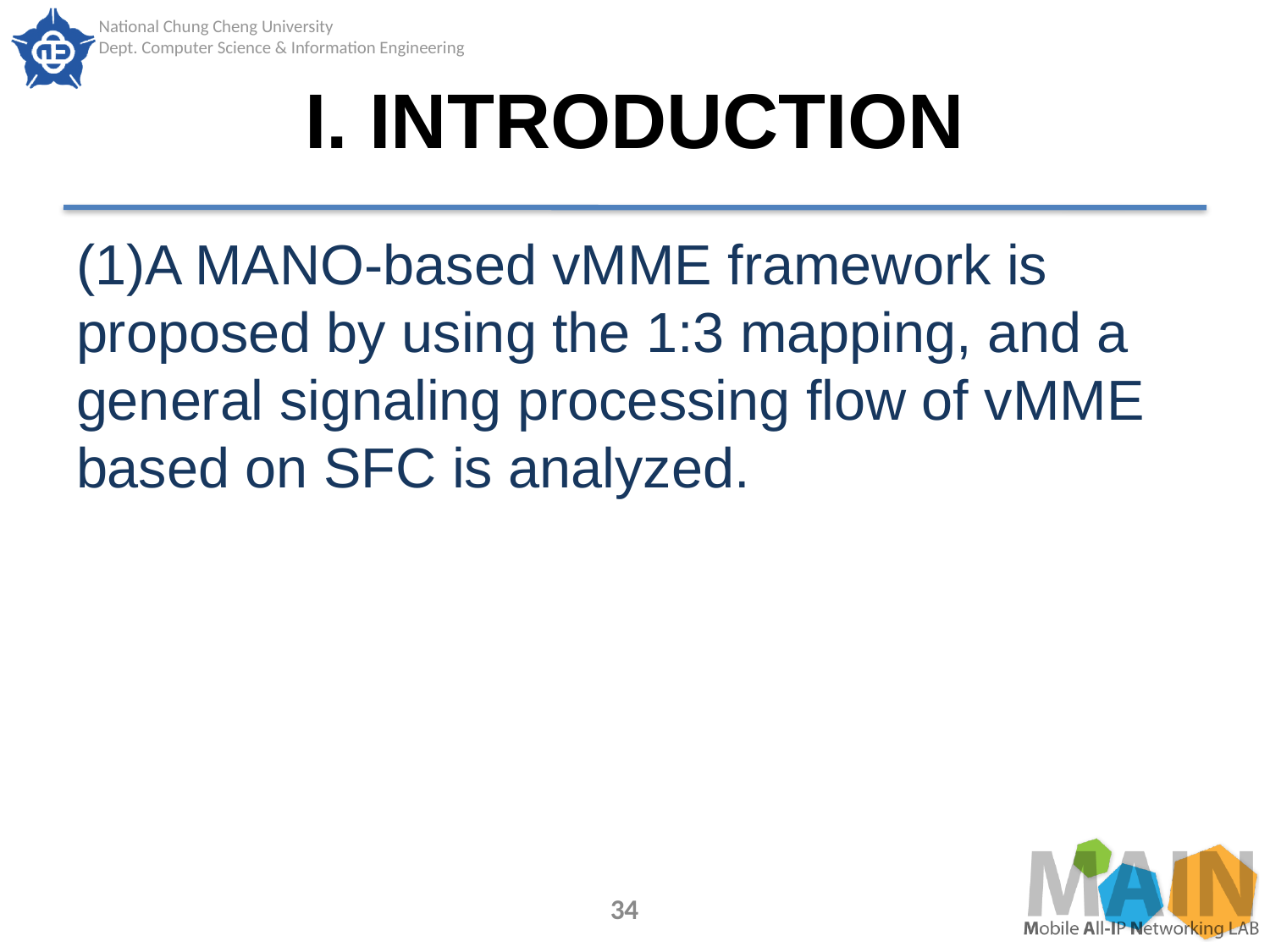

# I. INTRODUCTION
(1)A MANO-based vMME framework is proposed by using the 1:3 mapping, and a general signaling processing flow of vMME based on SFC is analyzed.

34